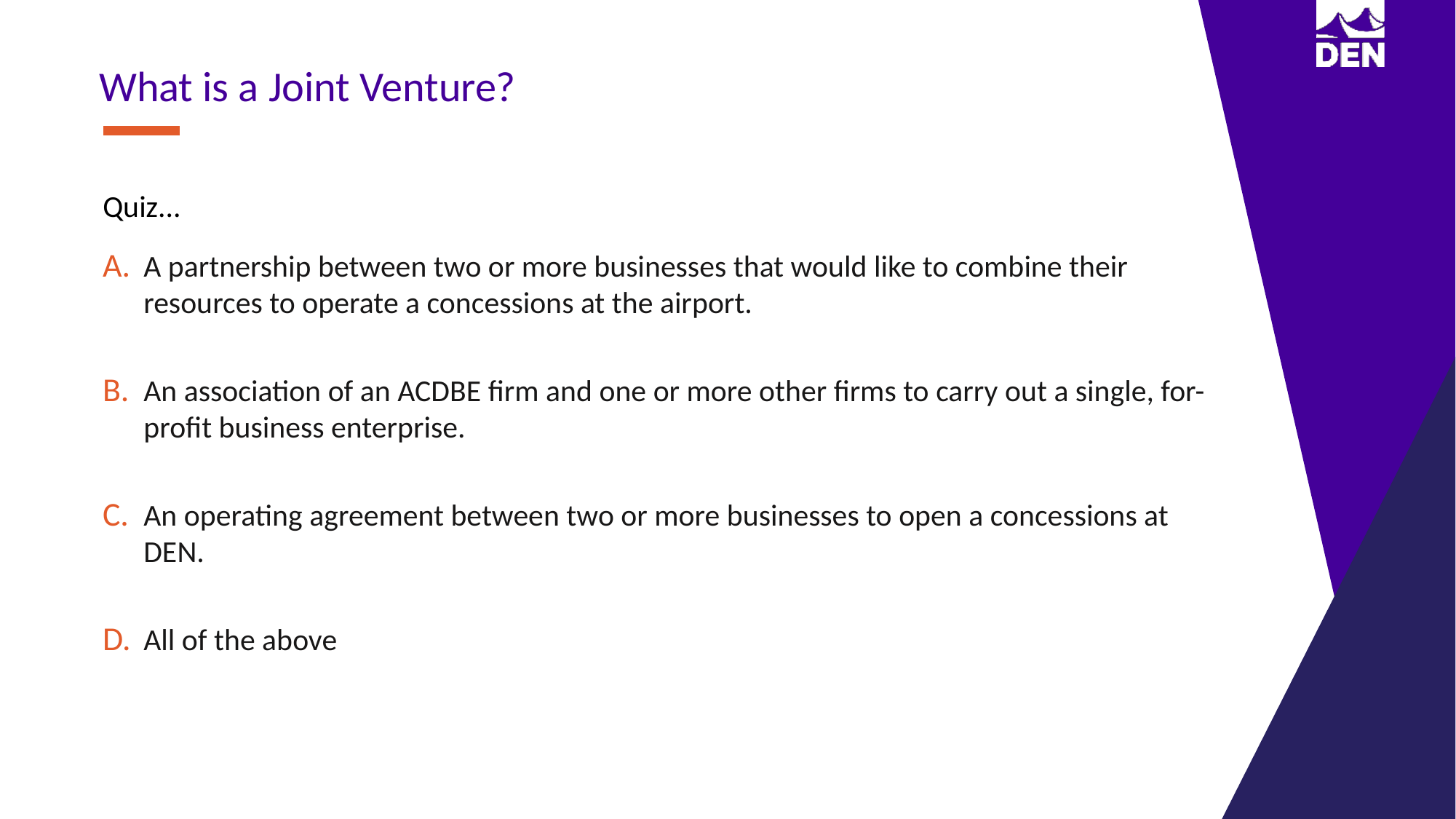

What is a Joint Venture?
Quiz...
A partnership between two or more businesses that would like to combine their resources to operate a concessions at the airport.
An association of an ACDBE firm and one or more other firms to carry out a single, for-profit business enterprise.
An operating agreement between two or more businesses to open a concessions at DEN.
All of the above